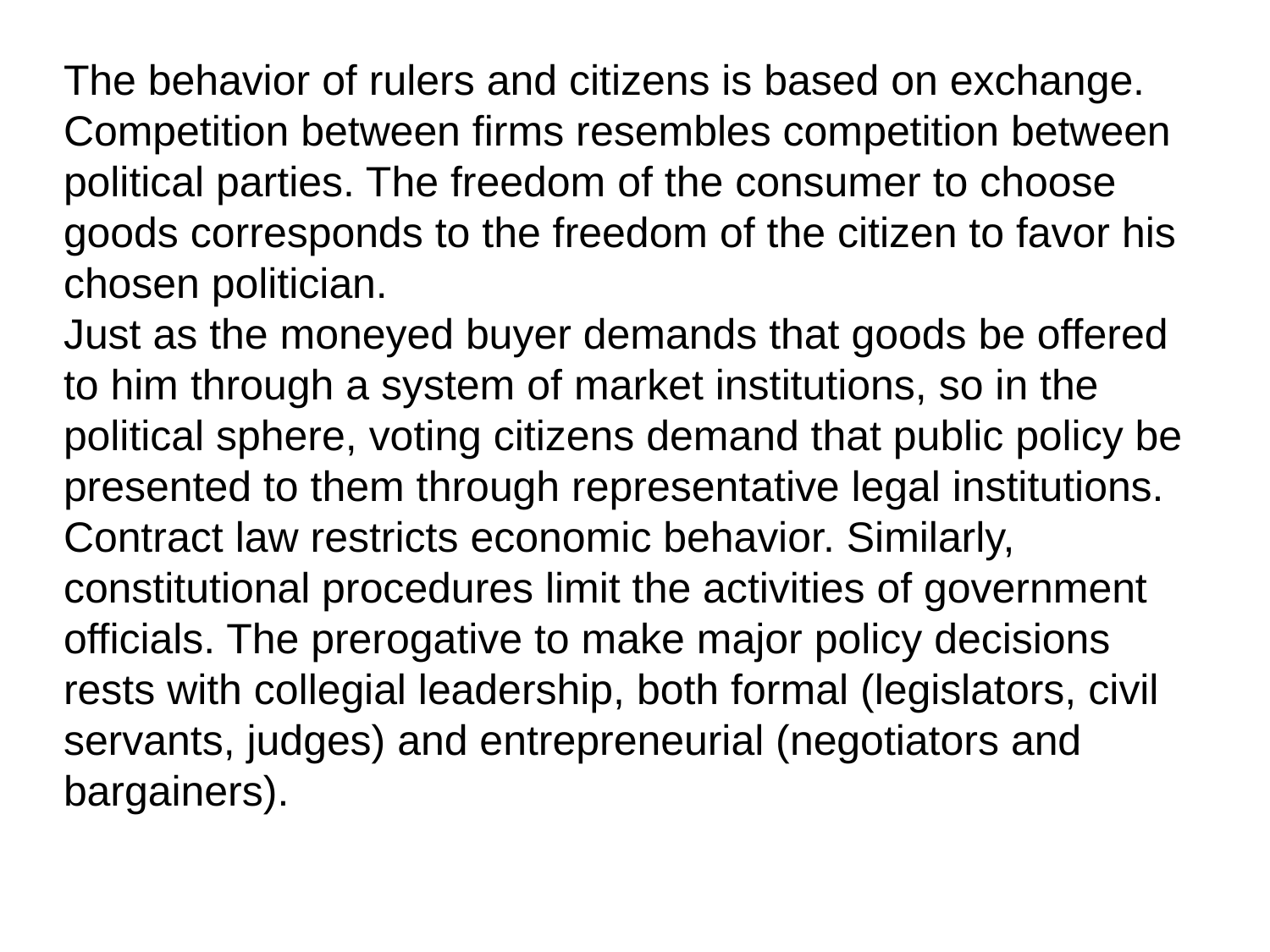

The behavior of rulers and citizens is based on exchange. Competition between firms resembles competition between political parties. The freedom of the consumer to choose goods corresponds to the freedom of the citizen to favor his chosen politician.
Just as the moneyed buyer demands that goods be offered to him through a system of market institutions, so in the political sphere, voting citizens demand that public policy be presented to them through representative legal institutions.
Contract law restricts economic behavior. Similarly, constitutional procedures limit the activities of government officials. The prerogative to make major policy decisions rests with collegial leadership, both formal (legislators, civil servants, judges) and entrepreneurial (negotiators and bargainers).